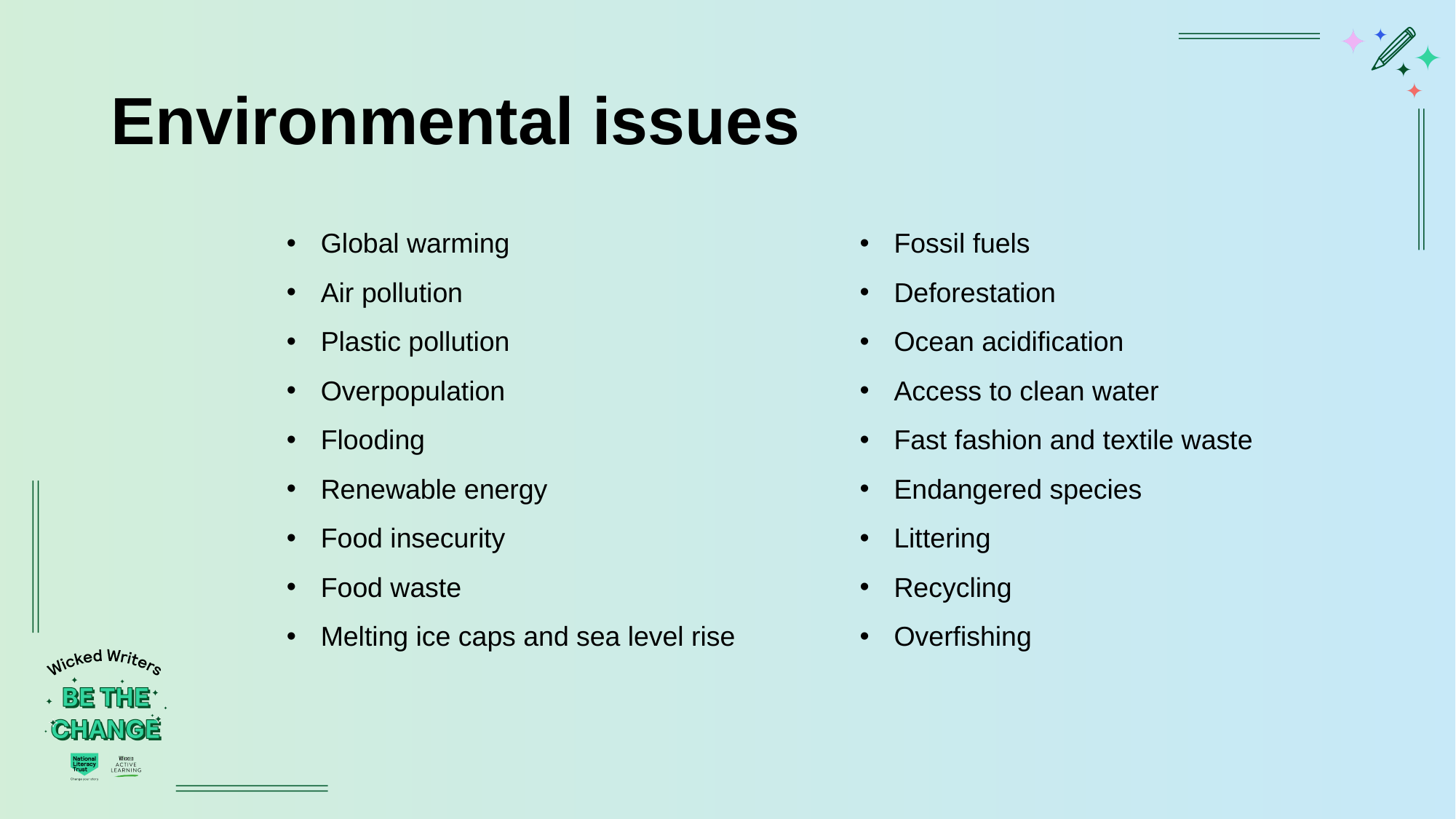

# Environmental issues
Global warming
Air pollution
Plastic pollution
Overpopulation
Flooding
Renewable energy
Food insecurity
Food waste
Melting ice caps and sea level rise

Fossil fuels
Deforestation
Ocean acidification
Access to clean water
Fast fashion and textile waste
Endangered species
Littering
Recycling
Overfishing